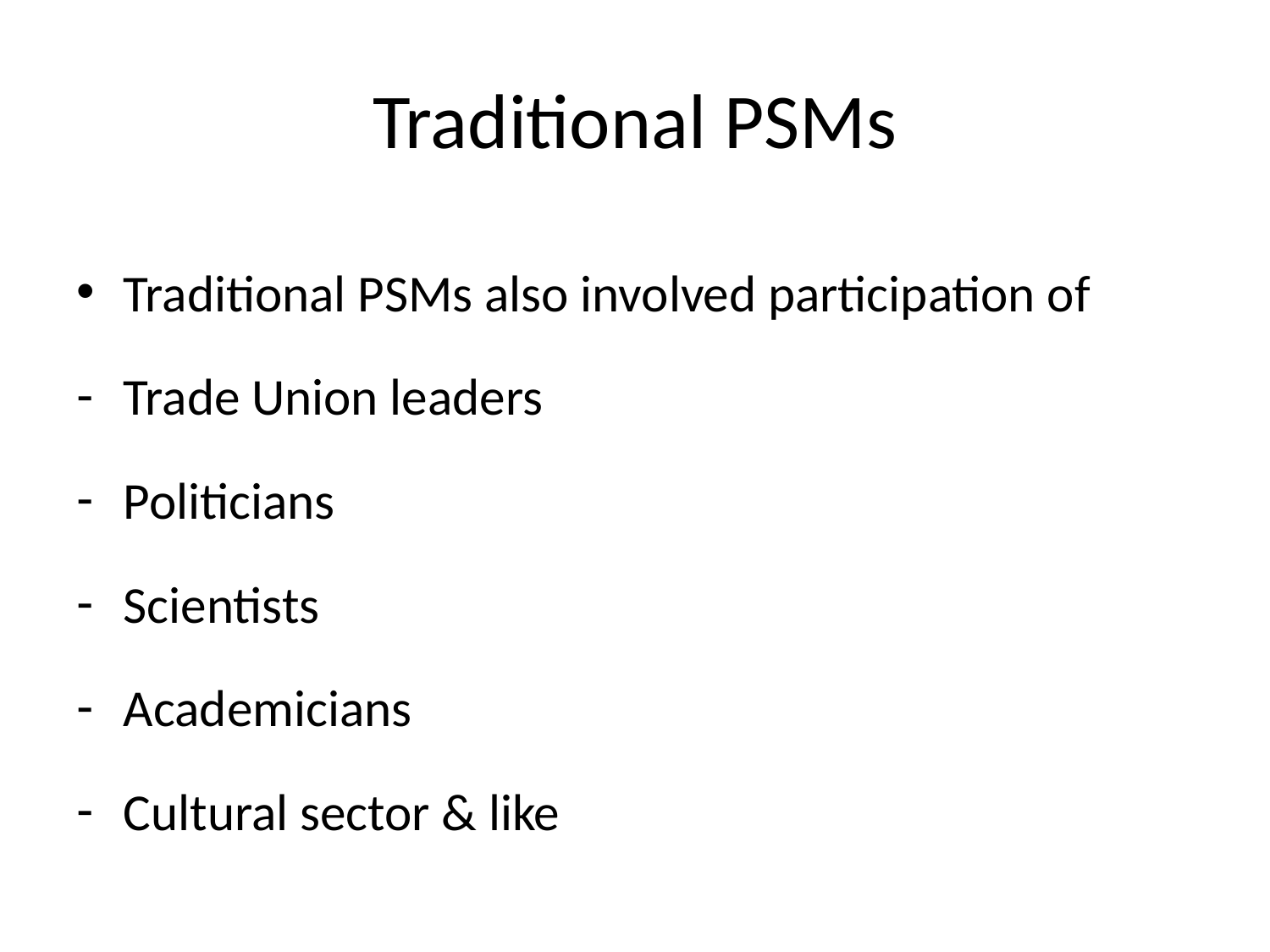

# Traditional PSMs
Traditional PSMs also involved participation of
Trade Union leaders
Politicians
Scientists
Academicians
Cultural sector & like